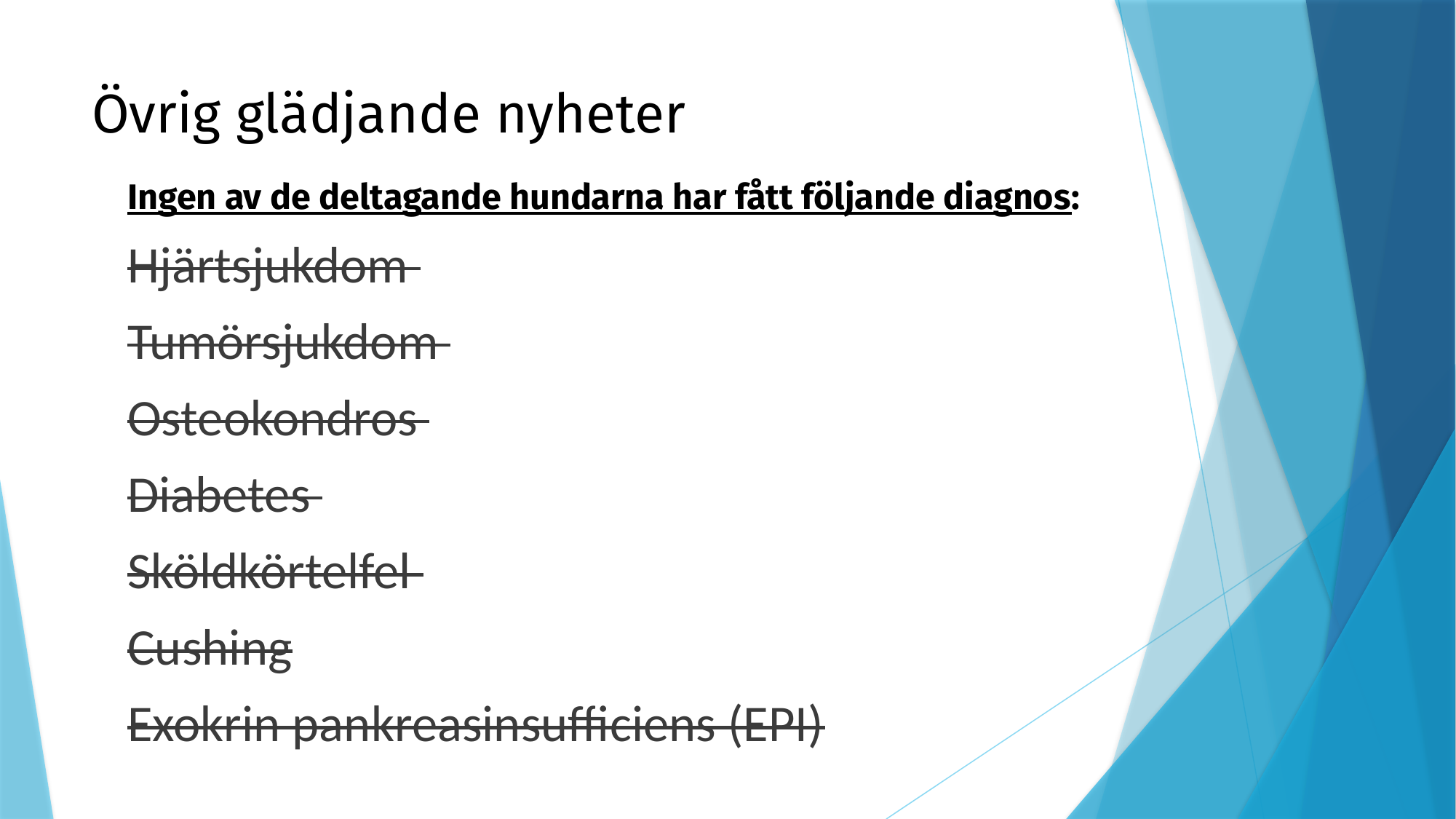

# Övrig glädjande nyheter
Ingen av de deltagande hundarna har fått följande diagnos:
Hjärtsjukdom
Tumörsjukdom
Osteokondros
Diabetes
Sköldkörtelfel
Cushing
Exokrin pankreasinsufficiens (EPI)